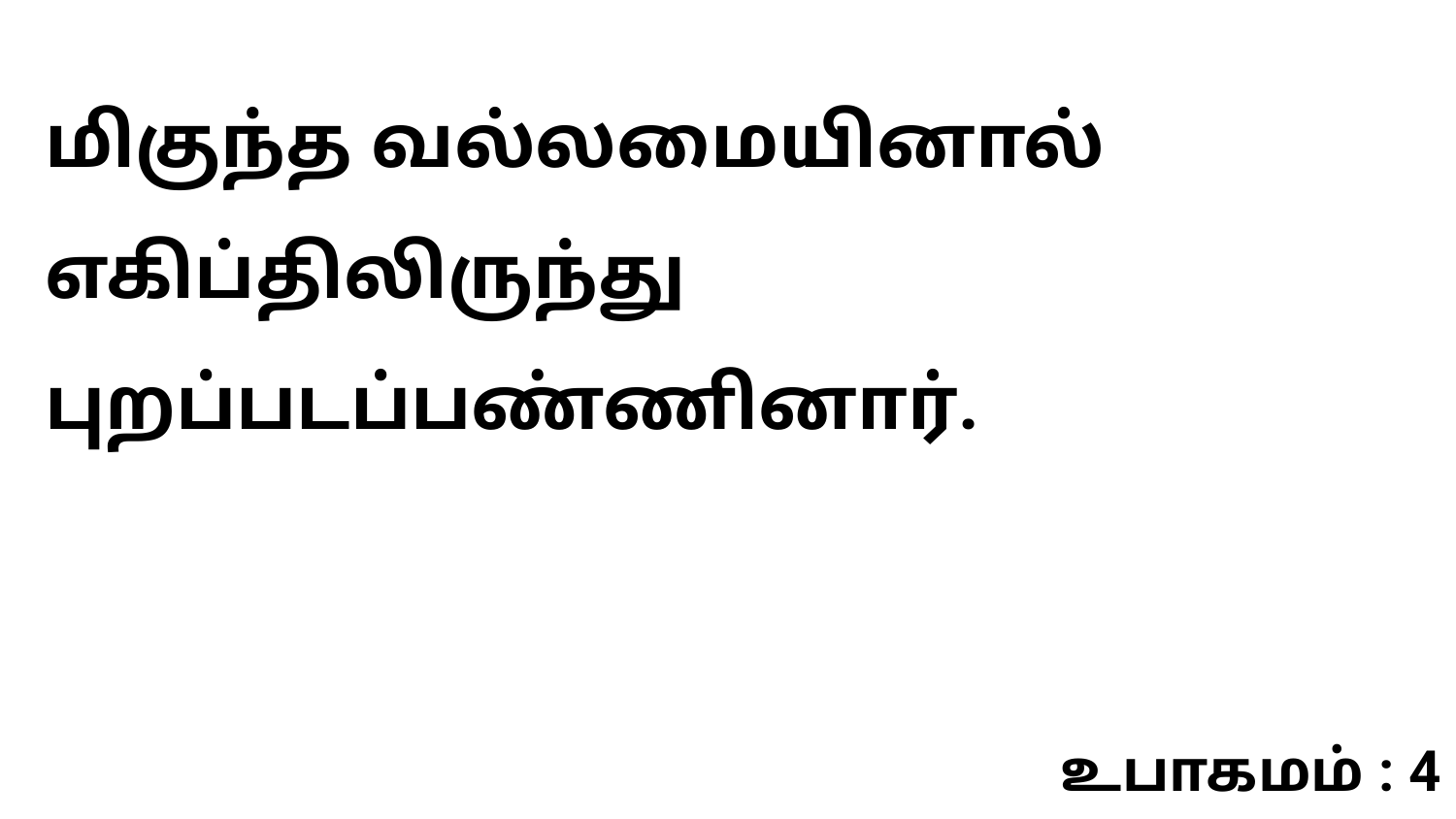

மிகுந்த வல்லமையினால் எகிப்திலிருந்து புறப்படப்பண்ணினார்.
உபாகமம் : 4